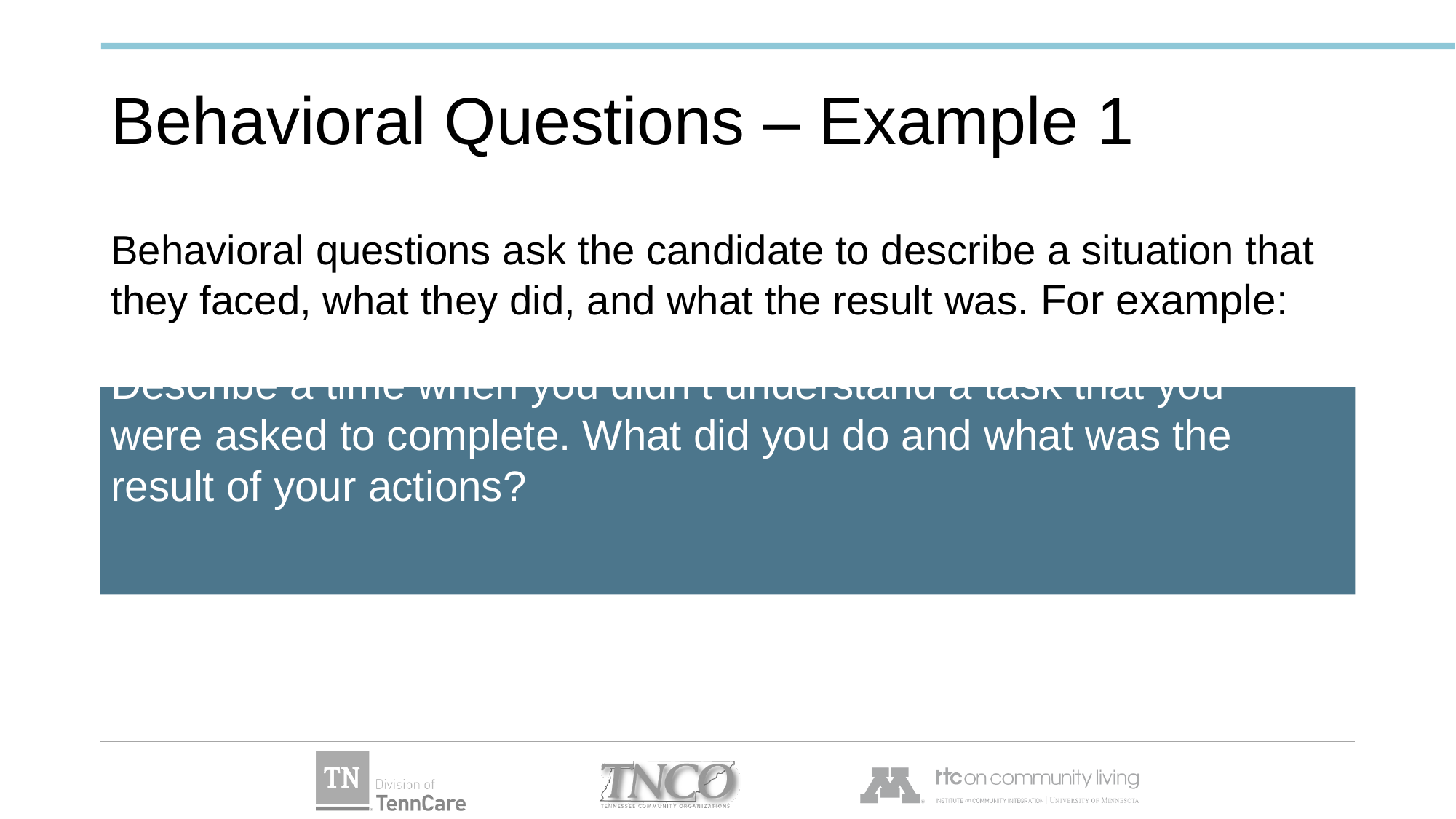

# Behavioral Questions – Example 1
Behavioral questions ask the candidate to describe a situation that they faced, what they did, and what the result was. For example:
Describe a time when you didn’t understand a task that you were asked to complete. What did you do and what was the result of your actions?